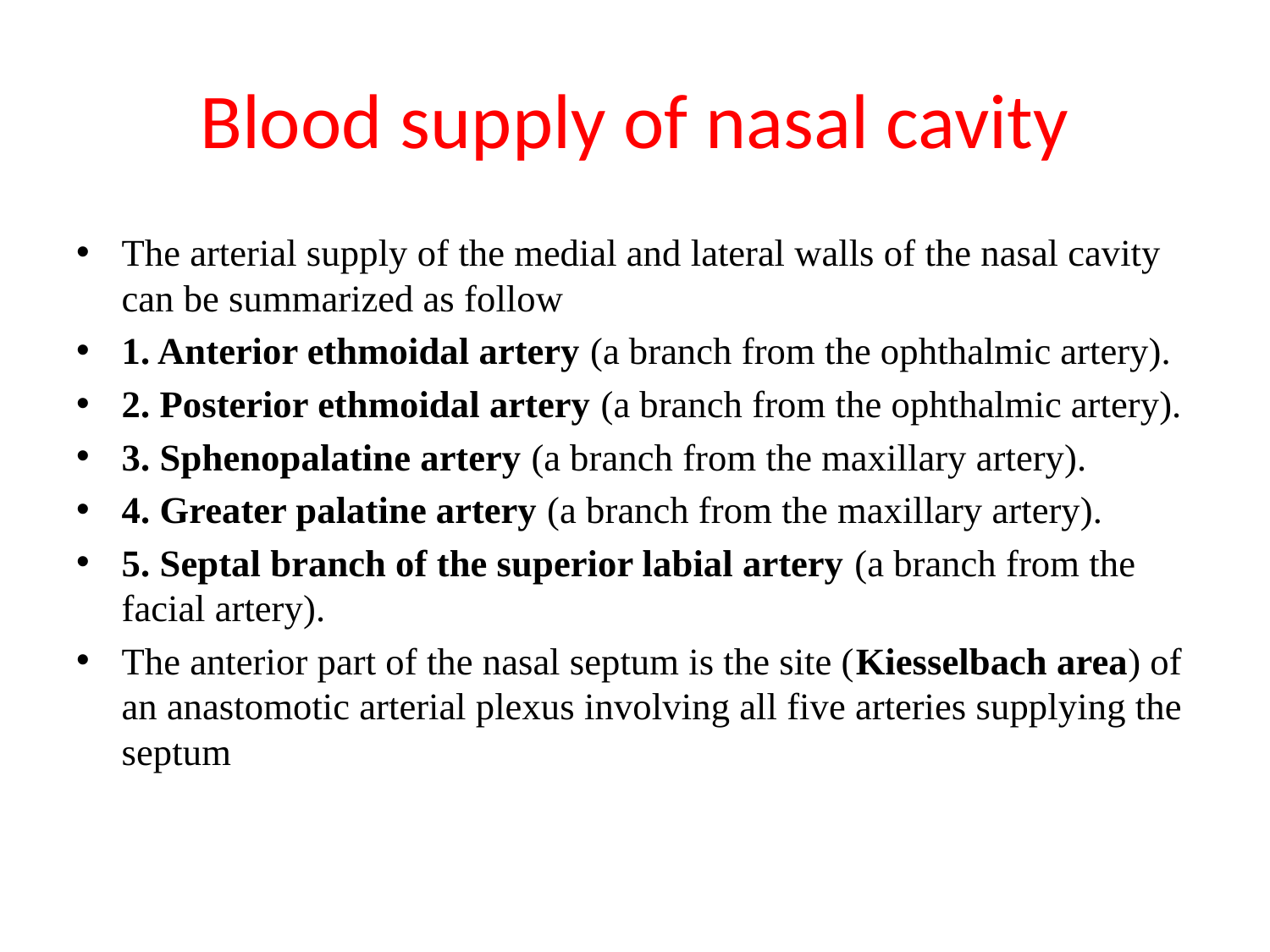

# Blood supply of nasal cavity
The arterial supply of the medial and lateral walls of the nasal cavity can be summarized as follow
1. Anterior ethmoidal artery (a branch from the ophthalmic artery).
2. Posterior ethmoidal artery (a branch from the ophthalmic artery).
3. Sphenopalatine artery (a branch from the maxillary artery).
4. Greater palatine artery (a branch from the maxillary artery).
5. Septal branch of the superior labial artery (a branch from the facial artery).
The anterior part of the nasal septum is the site (Kiesselbach area) of an anastomotic arterial plexus involving all five arteries supplying the septum